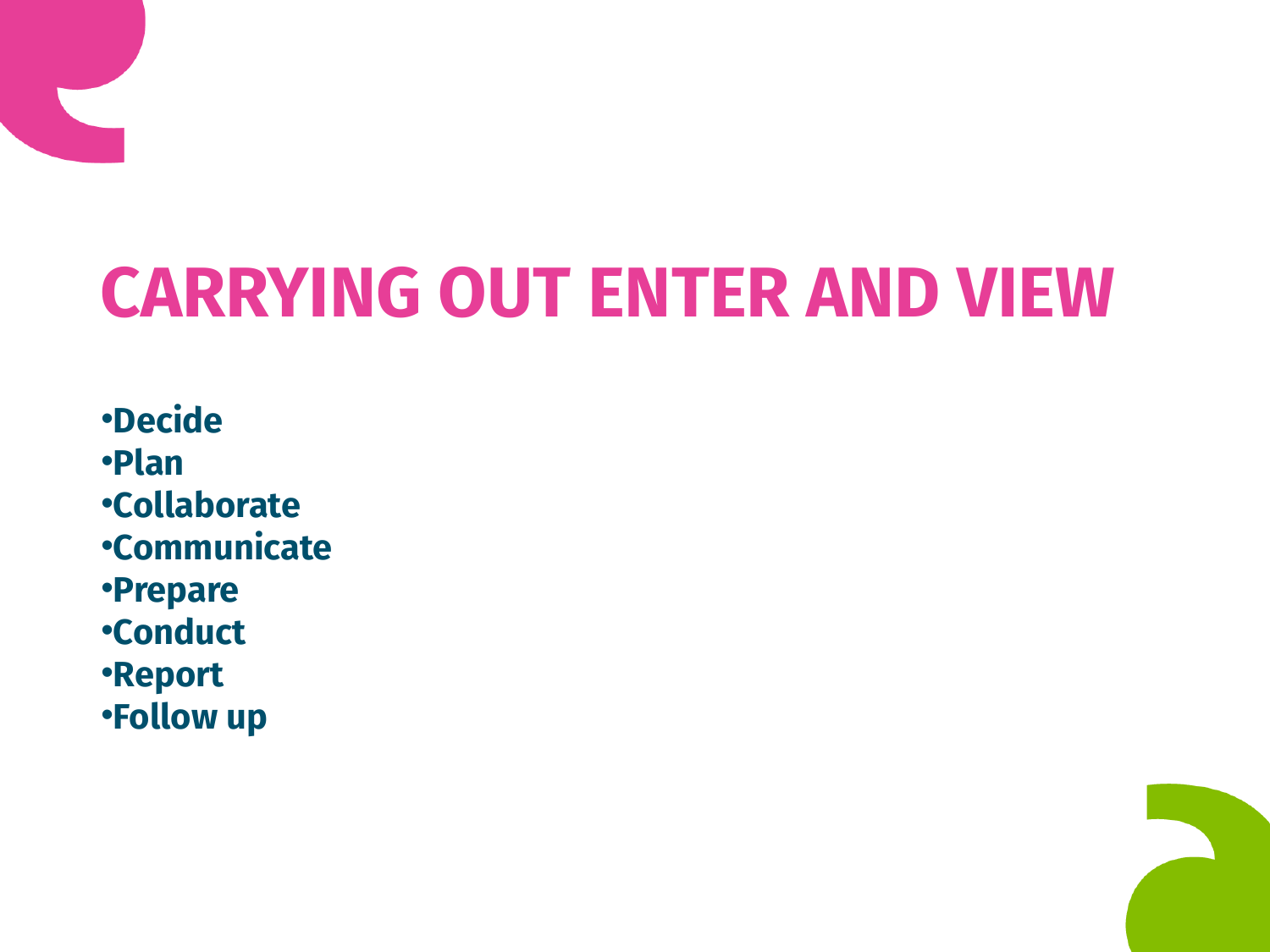

# Carrying out Enter and View
Decide
Plan
Collaborate
Communicate
Prepare
Conduct
Report
Follow up